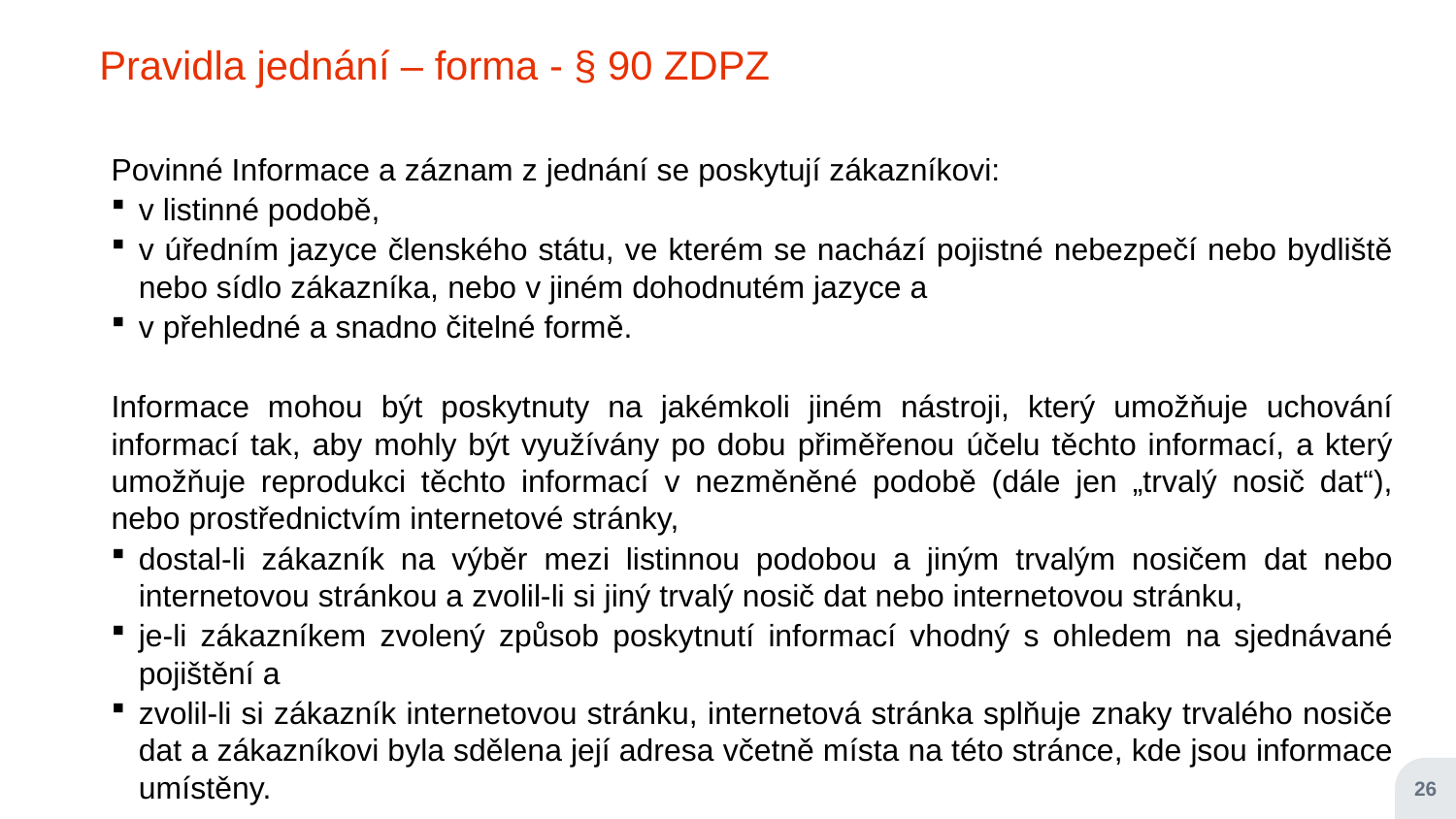

Pravidla jednání – forma - § 90 ZDPZ

Povinné Informace a záznam z jednání se poskytují zákazníkovi:
v listinné podobě,
v úředním jazyce členského státu, ve kterém se nachází pojistné nebezpečí nebo bydliště nebo sídlo zákazníka, nebo v jiném dohodnutém jazyce a
v přehledné a snadno čitelné formě.

Informace mohou být poskytnuty na jakémkoli jiném nástroji, který umožňuje uchování informací tak, aby mohly být využívány po dobu přiměřenou účelu těchto informací, a který umožňuje reprodukci těchto informací v nezměněné podobě (dále jen „trvalý nosič dat“), nebo prostřednictvím internetové stránky,
dostal-li zákazník na výběr mezi listinnou podobou a jiným trvalým nosičem dat nebo internetovou stránkou a zvolil-li si jiný trvalý nosič dat nebo internetovou stránku,
je-li zákazníkem zvolený způsob poskytnutí informací vhodný s ohledem na sjednávané pojištění a
zvolil-li si zákazník internetovou stránku, internetová stránka splňuje znaky trvalého nosiče dat a zákazníkovi byla sdělena její adresa včetně místa na této stránce, kde jsou informace umístěny.

26